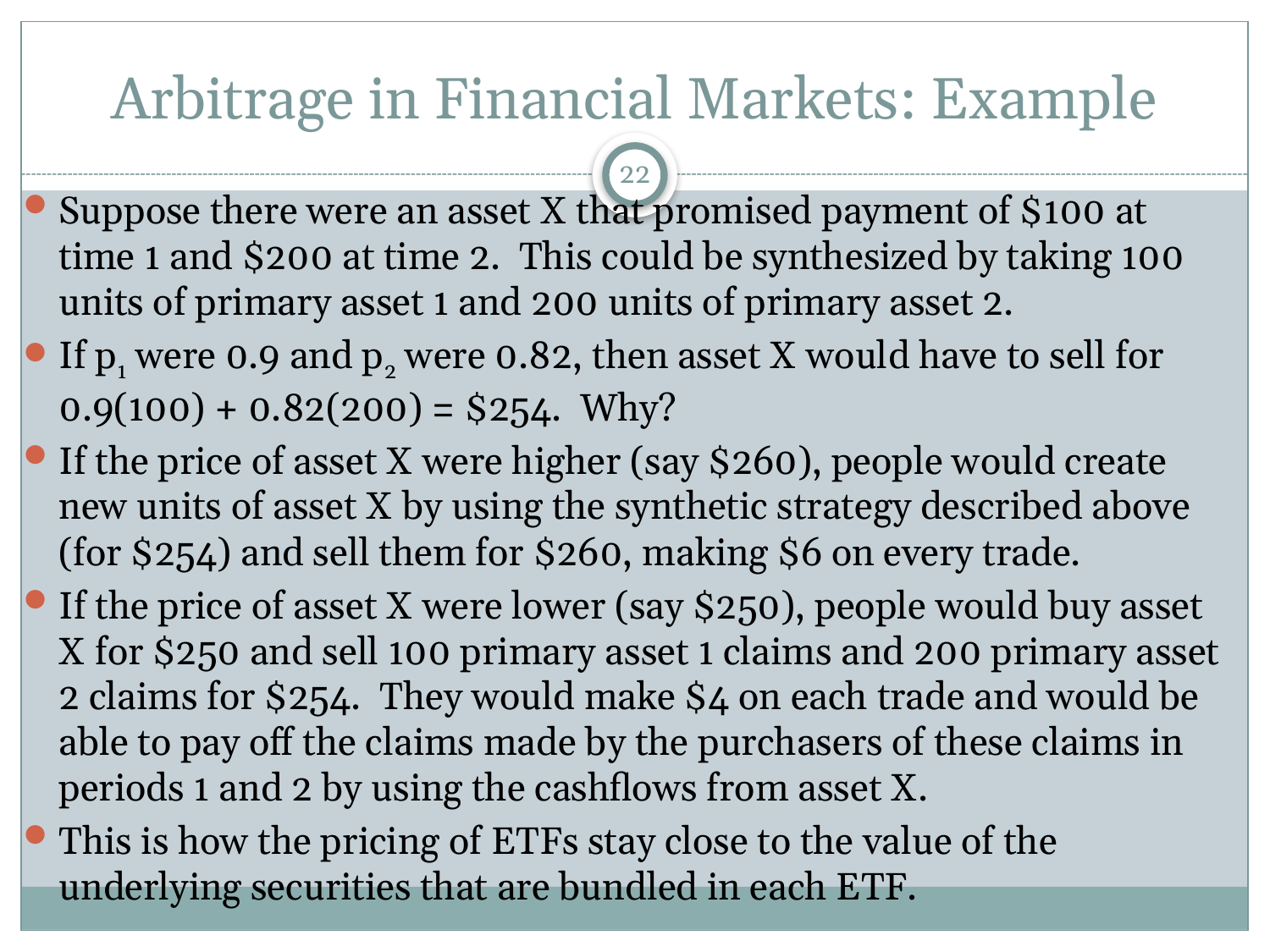

# Arbitrage in Financial Markets: Example
22
Suppose there were an asset X that promised payment of $100 at time 1 and $200 at time 2.  This could be synthesized by taking 100 units of primary asset 1 and 200 units of primary asset 2.
If p1 were 0.9 and p2 were 0.82, then asset X would have to sell for 0.9(100) + 0.82(200) = $254.  Why?
If the price of asset X were higher (say $260), people would create new units of asset X by using the synthetic strategy described above (for $254) and sell them for $260, making $6 on every trade.
If the price of asset X were lower (say $250), people would buy asset X for $250 and sell 100 primary asset 1 claims and 200 primary asset 2 claims for $254.  They would make $4 on each trade and would be able to pay off the claims made by the purchasers of these claims in periods 1 and 2 by using the cashflows from asset X.
This is how the pricing of ETFs stay close to the value of the underlying securities that are bundled in each ETF.